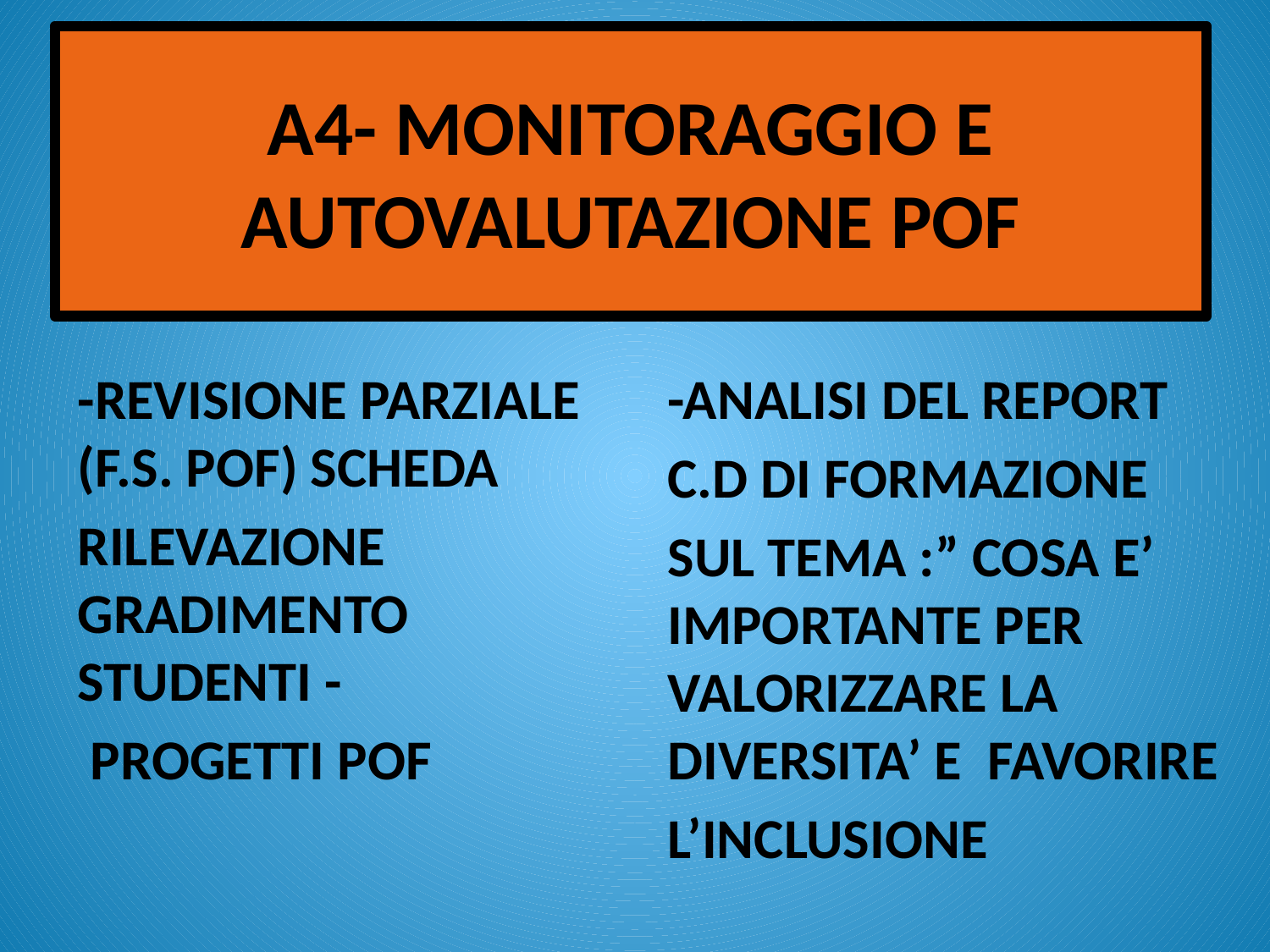

# A4- MONITORAGGIO E AUTOVALUTAZIONE POF
-REVISIONE PARZIALE (F.S. POF) SCHEDA
RILEVAZIONE    GRADIMENTO STUDENTI -
 PROGETTI POF
-ANALISI DEL REPORT
C.D DI FORMAZIONE
SUL TEMA :” COSA E’ IMPORTANTE PER VALORIZZARE LA DIVERSITA’ E  FAVORIRE
L’INCLUSIONE